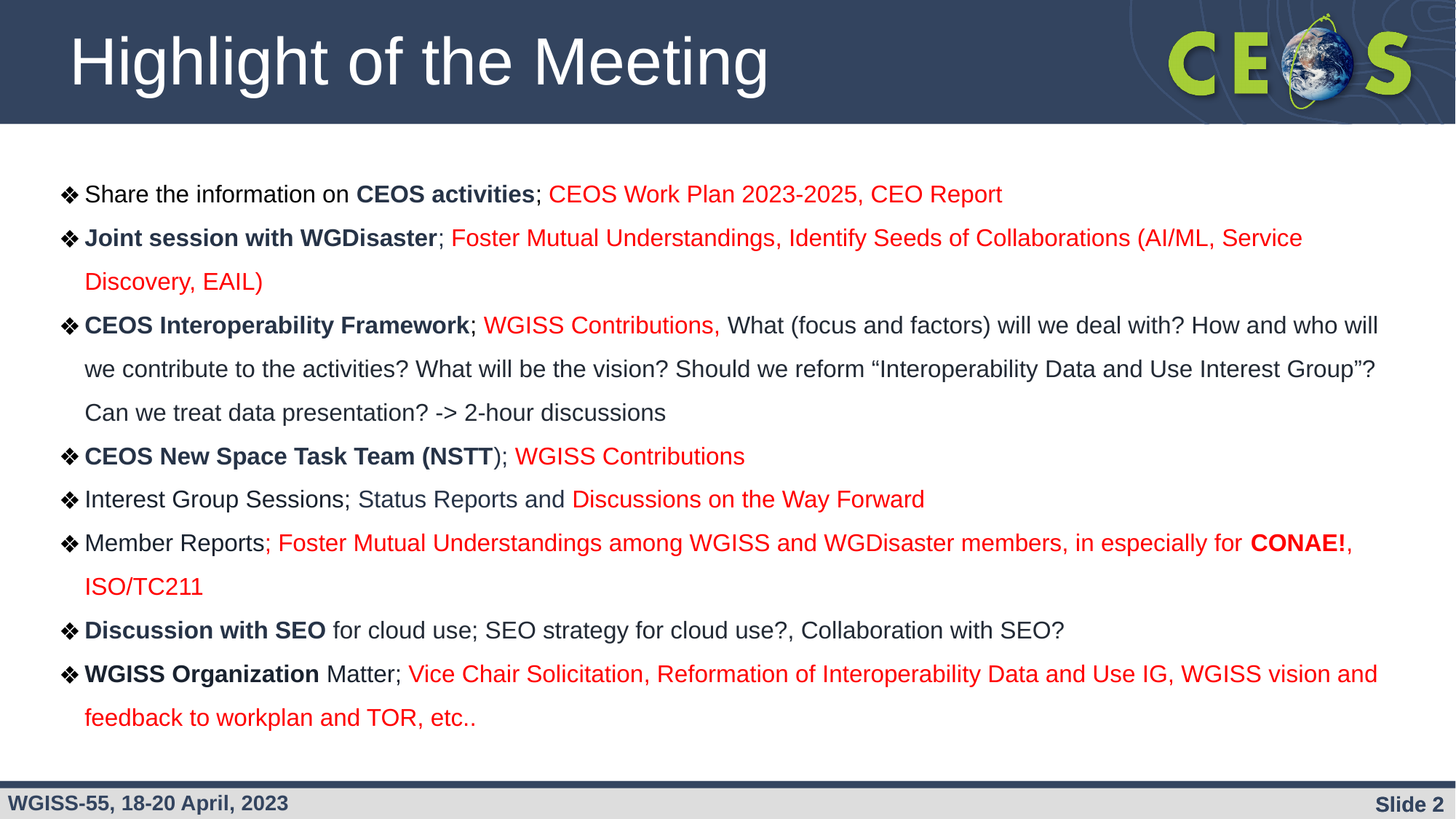

Highlight of the Meeting
Share the information on CEOS activities; CEOS Work Plan 2023-2025, CEO Report
Joint session with WGDisaster; Foster Mutual Understandings, Identify Seeds of Collaborations (AI/ML, Service Discovery, EAIL)
CEOS Interoperability Framework; WGISS Contributions, What (focus and factors) will we deal with? How and who will we contribute to the activities? What will be the vision? Should we reform “Interoperability Data and Use Interest Group”? Can we treat data presentation? -> 2-hour discussions
CEOS New Space Task Team (NSTT); WGISS Contributions
Interest Group Sessions; Status Reports and Discussions on the Way Forward
Member Reports; Foster Mutual Understandings among WGISS and WGDisaster members, in especially for CONAE!, ISO/TC211
Discussion with SEO for cloud use; SEO strategy for cloud use?, Collaboration with SEO?
WGISS Organization Matter; Vice Chair Solicitation, Reformation of Interoperability Data and Use IG, WGISS vision and feedback to workplan and TOR, etc..
Slide 2